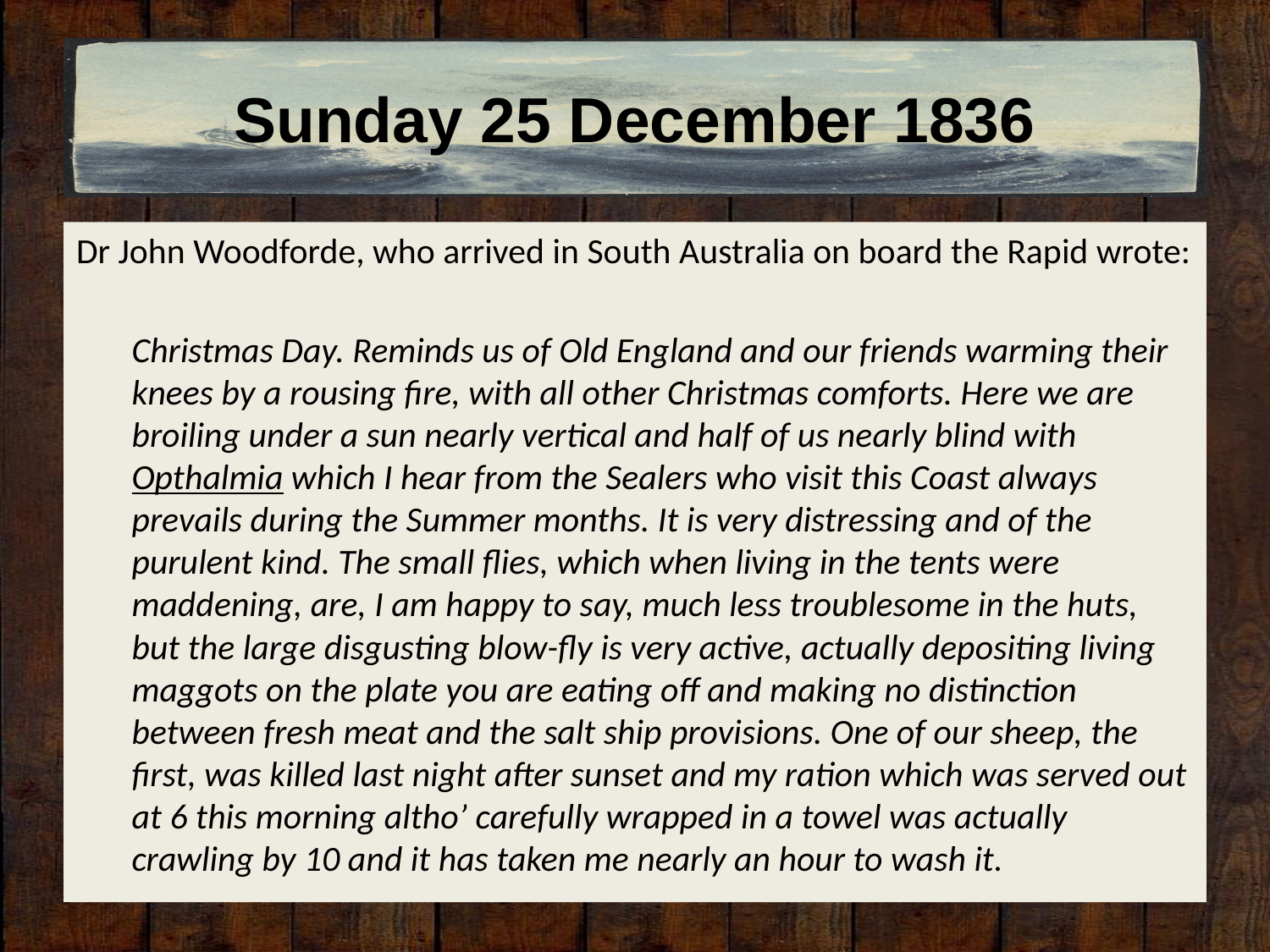

# Sunday 25 December 1836
Dr John Woodforde, who arrived in South Australia on board the Rapid wrote:

Christmas Day. Reminds us of Old England and our friends warming their knees by a rousing fire, with all other Christmas comforts. Here we are broiling under a sun nearly vertical and half of us nearly blind with Opthalmia which I hear from the Sealers who visit this Coast always prevails during the Summer months. It is very distressing and of the purulent kind. The small flies, which when living in the tents were maddening, are, I am happy to say, much less troublesome in the huts, but the large disgusting blow-fly is very active, actually depositing living maggots on the plate you are eating off and making no distinction between fresh meat and the salt ship provisions. One of our sheep, the first, was killed last night after sunset and my ration which was served out at 6 this morning altho’ carefully wrapped in a towel was actually crawling by 10 and it has taken me nearly an hour to wash it.